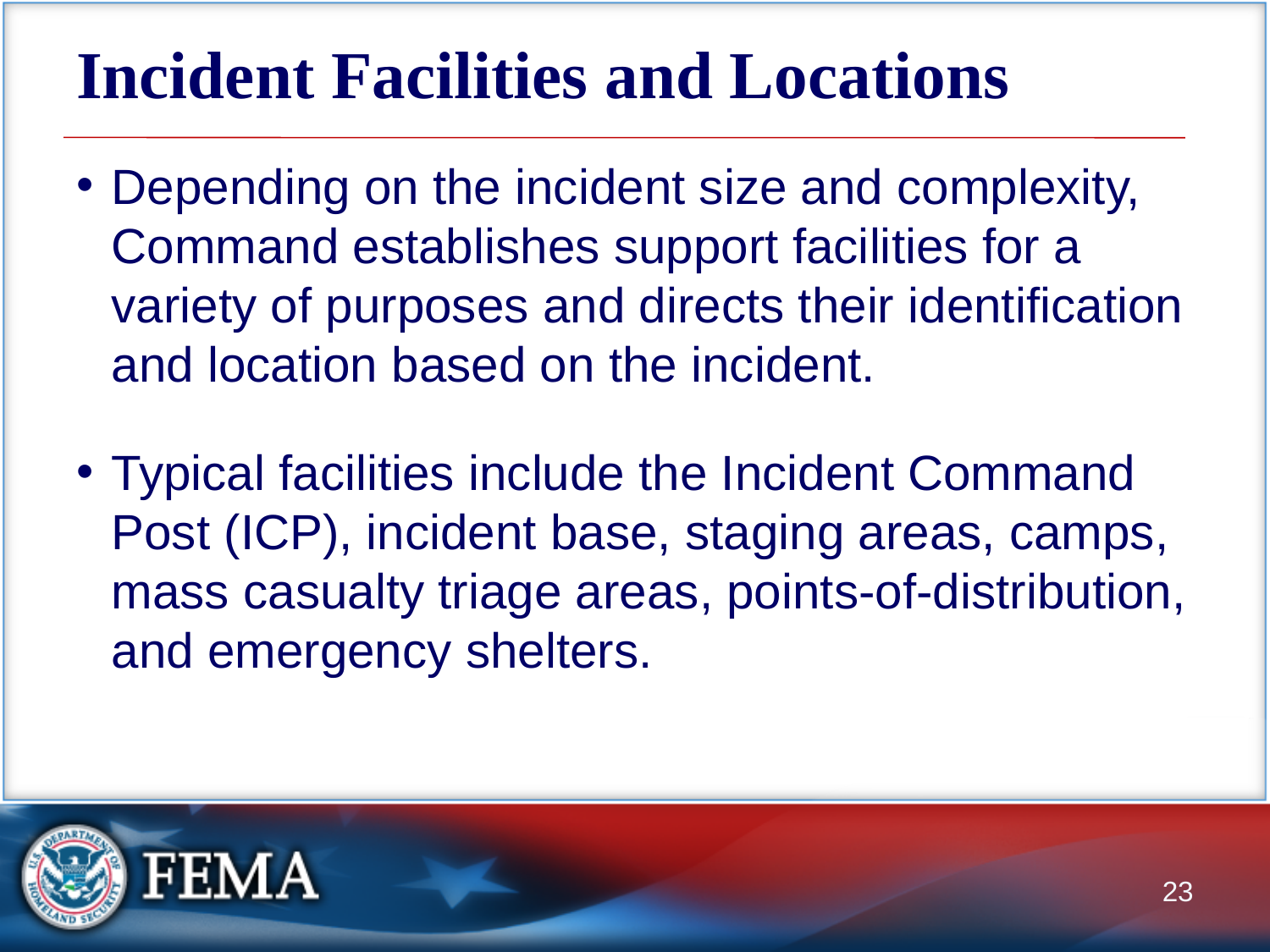

# Incident Facilities and Locations
Depending on the incident size and complexity, Command establishes support facilities for a variety of purposes and directs their identification and location based on the incident.
Typical facilities include the Incident Command Post (ICP), incident base, staging areas, camps, mass casualty triage areas, points-of-distribution, and emergency shelters.
23